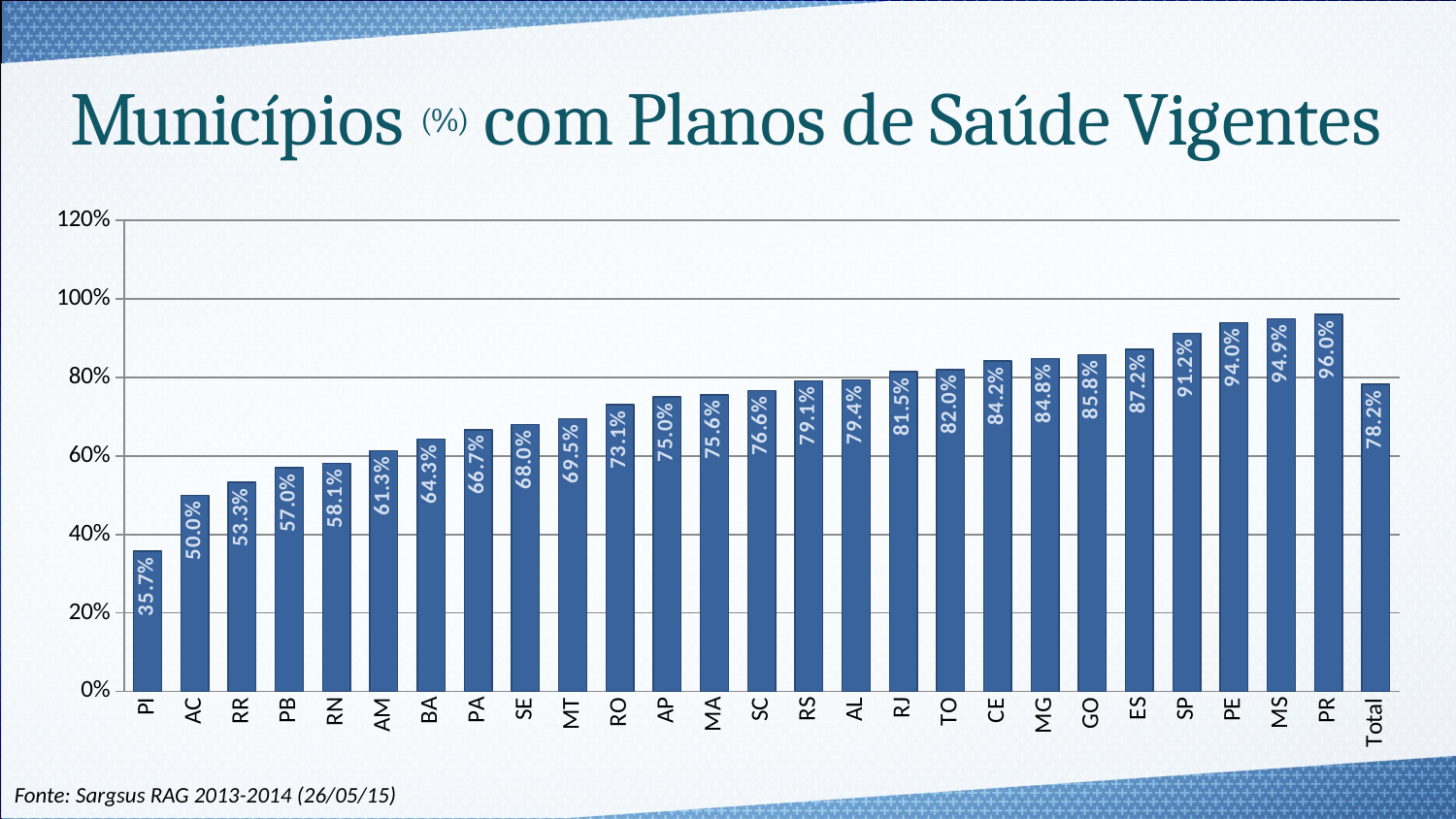

# Municípios (%) com Planos de Saúde Vigentes

### Chart

| Category | % de Municípios Com Plano de Saúde Vigente |
|---|---|
| PI | 0.3570000000000003 |
| AC | 0.5 |
| RR | 0.533 |
| PB | 0.57 |
| RN | 0.581 |
| AM | 0.6130000000000007 |
| BA | 0.6430000000000008 |
| PA | 0.6670000000000009 |
| SE | 0.68 |
| MT | 0.695 |
| RO | 0.7310000000000006 |
| AP | 0.7500000000000008 |
| MA | 0.7560000000000008 |
| SC | 0.7660000000000008 |
| RS | 0.791 |
| AL | 0.794 |
| RJ | 0.815 |
| TO | 0.8200000000000006 |
| CE | 0.8420000000000006 |
| MG | 0.8480000000000006 |
| GO | 0.8580000000000007 |
| ES | 0.8720000000000007 |
| SP | 0.912 |
| PE | 0.9400000000000006 |
| MS | 0.949 |
| PR | 0.9600000000000006 |
| Total | 0.782 |
Fonte: Sargsus RAG 2013-2014 (26/05/15)